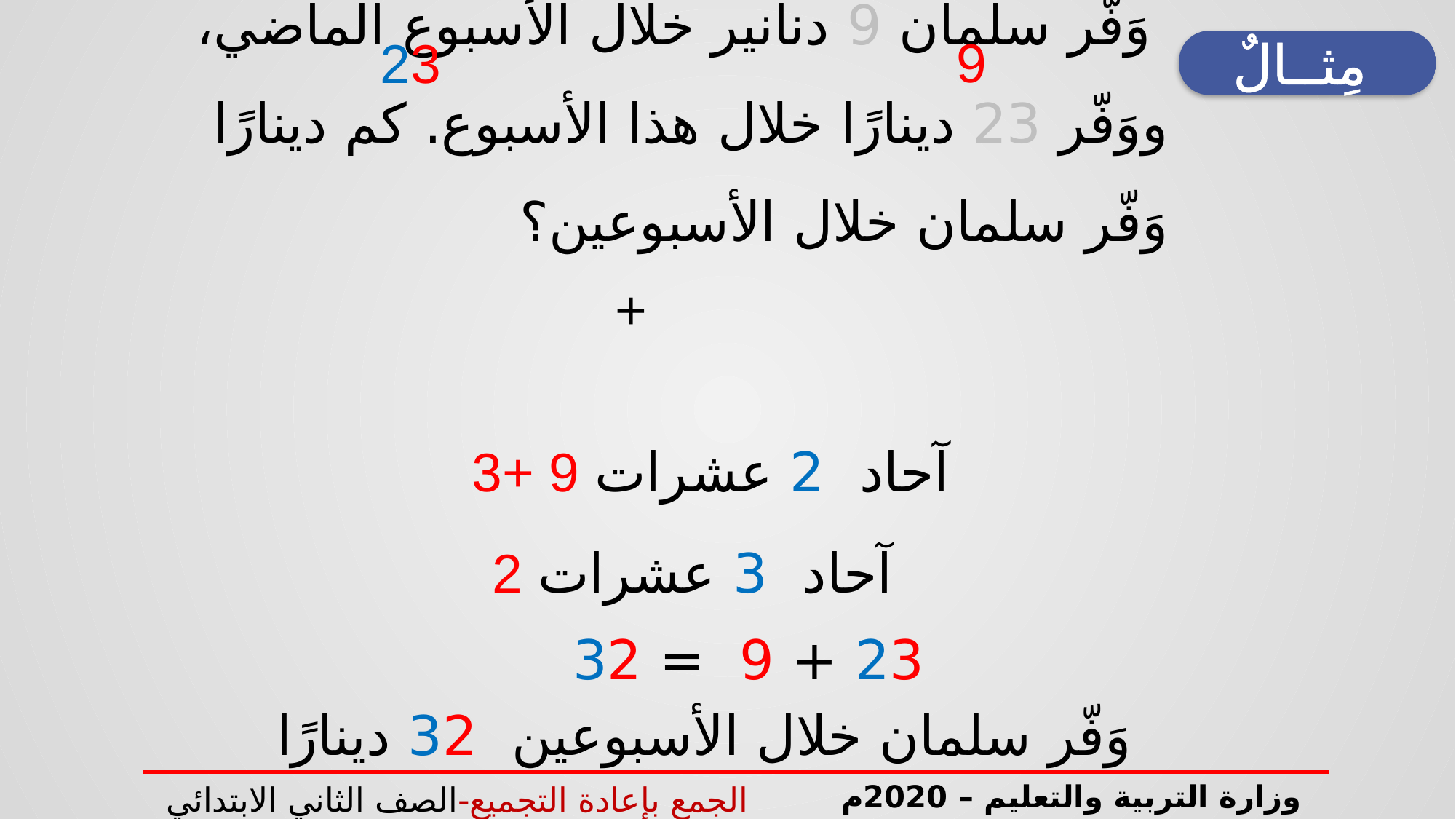

# وَفّر سلمان 9 دنانير خلال الأسبوع الماضي، ووَفّر 23 دينارًا خلال هذا الأسبوع. كم دينارًا وَفّر سلمان خلال الأسبوعين؟
9
23
مِثــالٌ

+
3+ 9 آحاد  2 عشرات
2 آحاد  3 عشرات
23 + 9  = 32
وَفّر سلمان خلال الأسبوعين  32 دينارًا
وزارة التربية والتعليم – 2020م
الجمع بإعادة التجميع-الصف الثاني الابتدائي